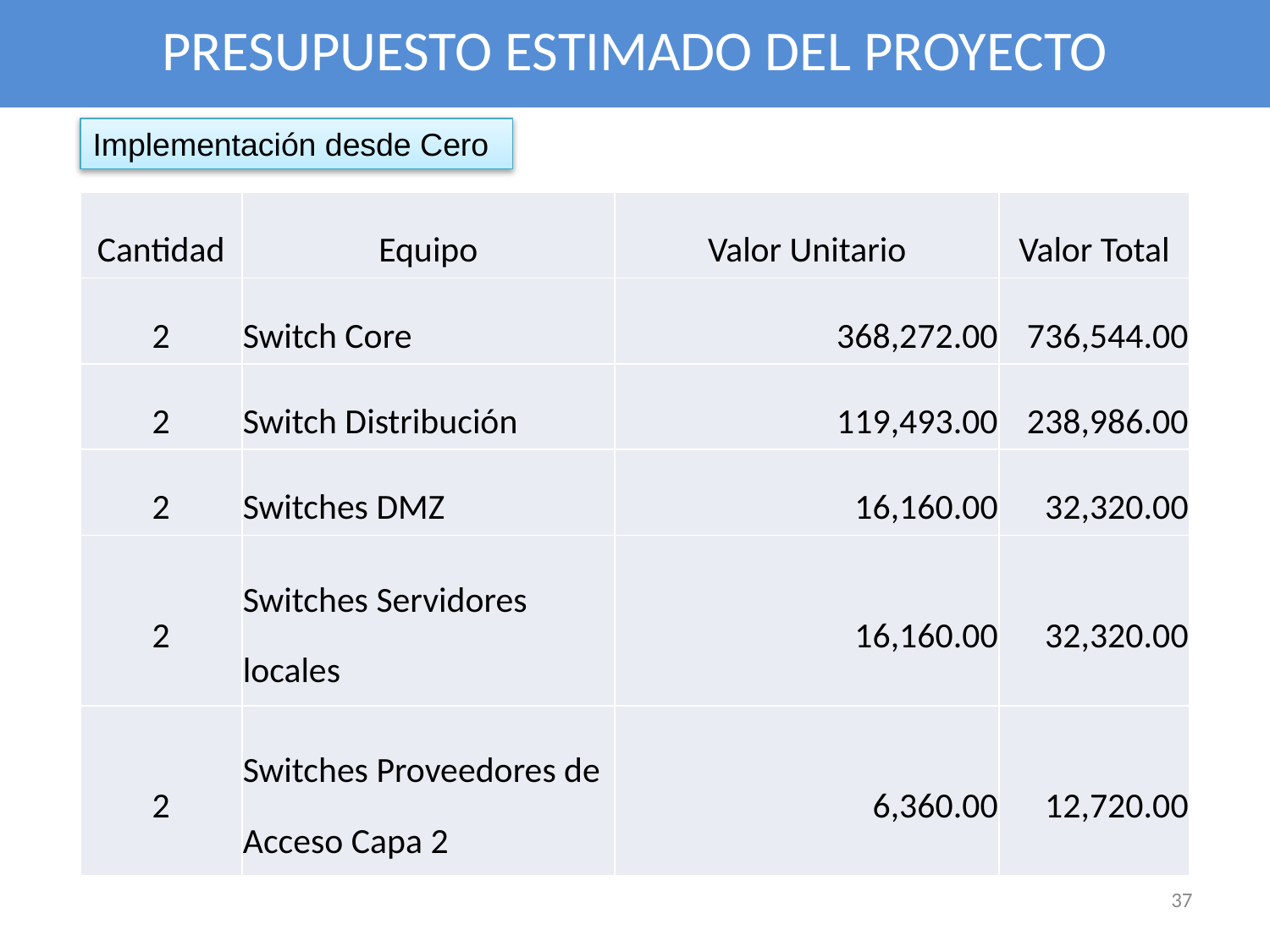

PRESUPUESTO ESTIMADO DEL PROYECTO
Implementación desde Cero
| Cantidad | Equipo | Valor Unitario | Valor Total |
| --- | --- | --- | --- |
| 2 | Switch Core | 368,272.00 | 736,544.00 |
| 2 | Switch Distribución | 119,493.00 | 238,986.00 |
| 2 | Switches DMZ | 16,160.00 | 32,320.00 |
| 2 | Switches Servidores locales | 16,160.00 | 32,320.00 |
| 2 | Switches Proveedores de Acceso Capa 2 | 6,360.00 | 12,720.00 |
37